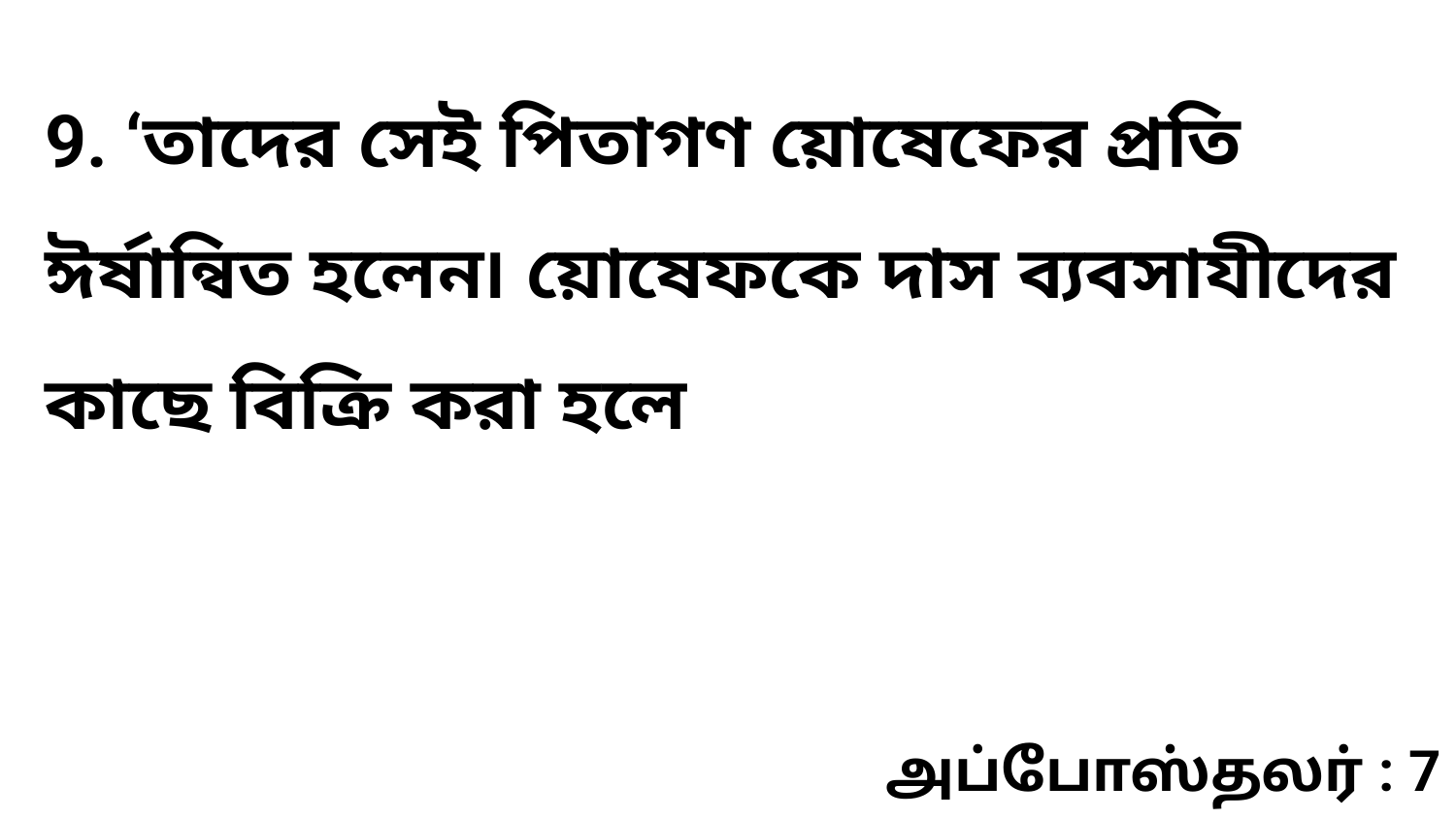

9. ‘তাদের সেই পিতাগণ য়োষেফের প্রতি ঈর্ষান্বিত হলেন৷ য়োষেফকে দাস ব্যবসাযীদের কাছে বিক্রি করা হলে
அப்போஸ்தலர் : 7